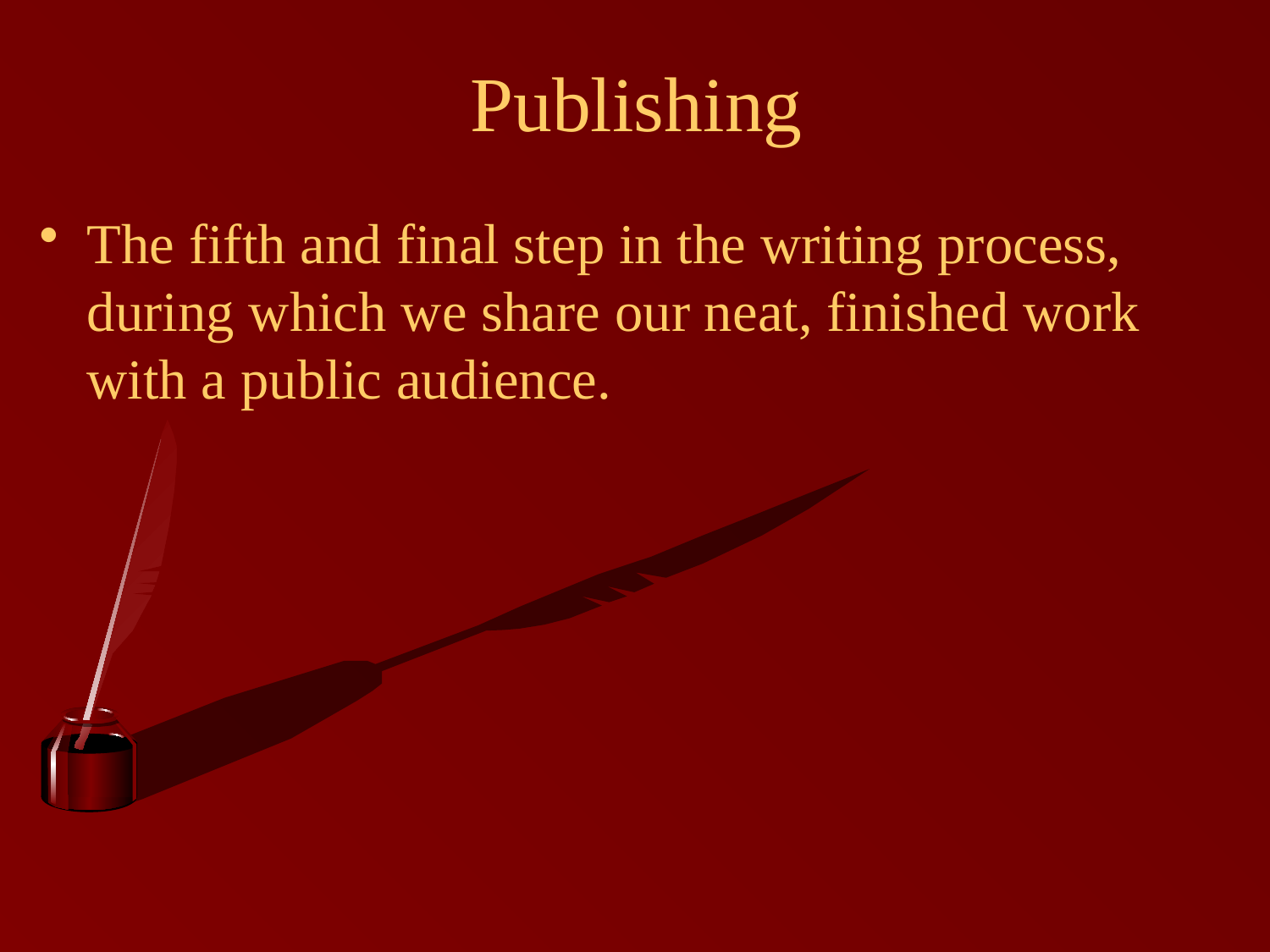

# Publishing
The fifth and final step in the writing process, during which we share our neat, finished work with a public audience.